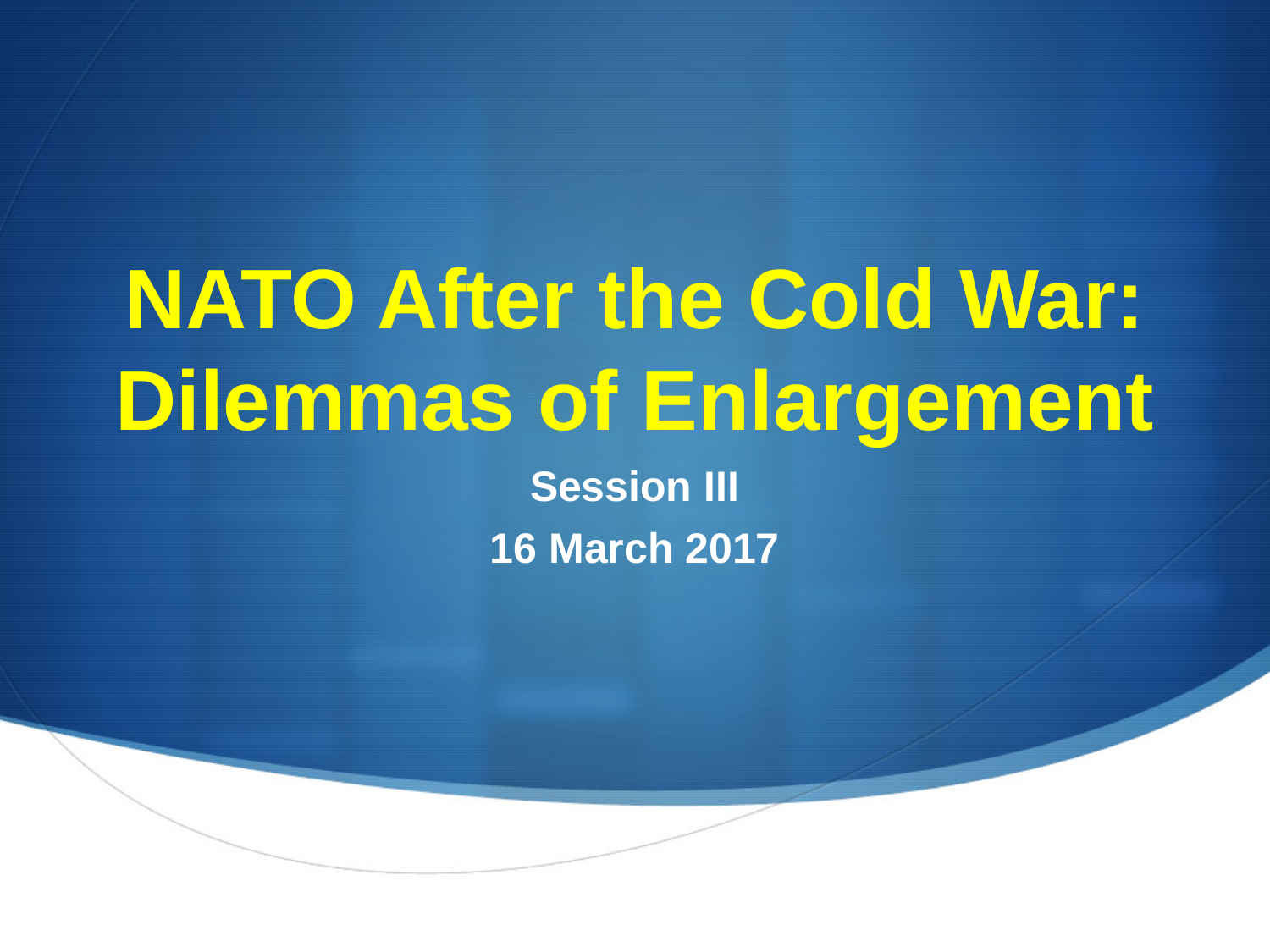

# NATO After the Cold War: Dilemmas of Enlargement
Session III
16 March 2017